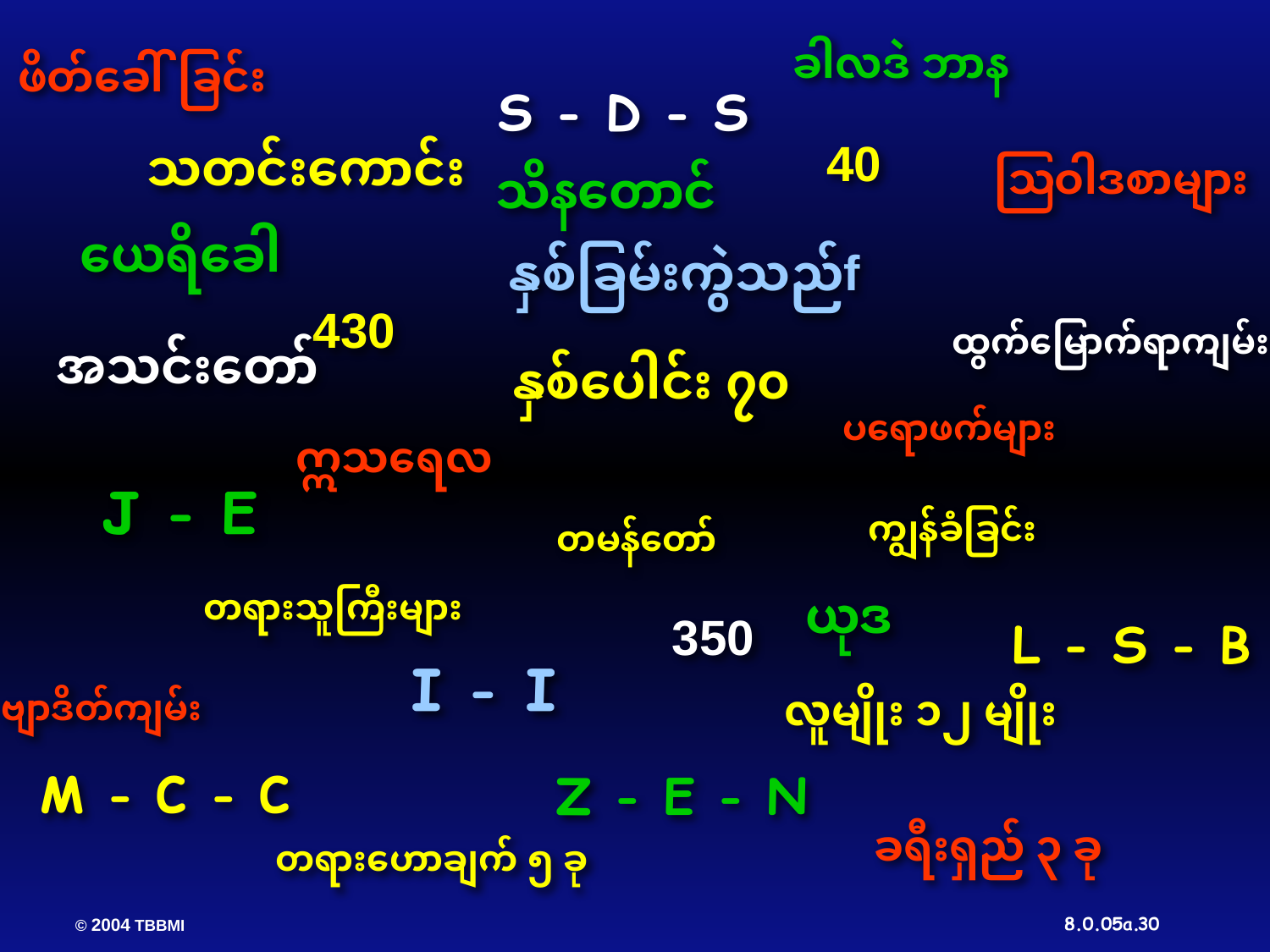

ခါလဒဲ ဘာန
ဖိတ်ခေါ်ခြင်း
S - D - S
40
သတင်းကောင်း
ဩဝါဒစာများ
သိနတောင်
ယေရိခေါ
နှစ်ခြမ်းကွဲသည်f
430
ထွက်မြောက်ရာကျမ်း
အသင်းတော်
နှစ်ပေါင်း ၇၀
ပရောဖက်များ
ဣသရေလ
J - E
ကျွန်ခံခြင်း
တမန်တော်
 ယုဒ
တရားသူကြီးများ
350
L - S - B
I - I
လူမျိုး ၁၂ မျိုး
ဗျာဒိတ်ကျမ်း
M - C - C
Z - E - N
ခရီးရှည် ၃ ခု
တရားဟောချက် ၅ ခု
30